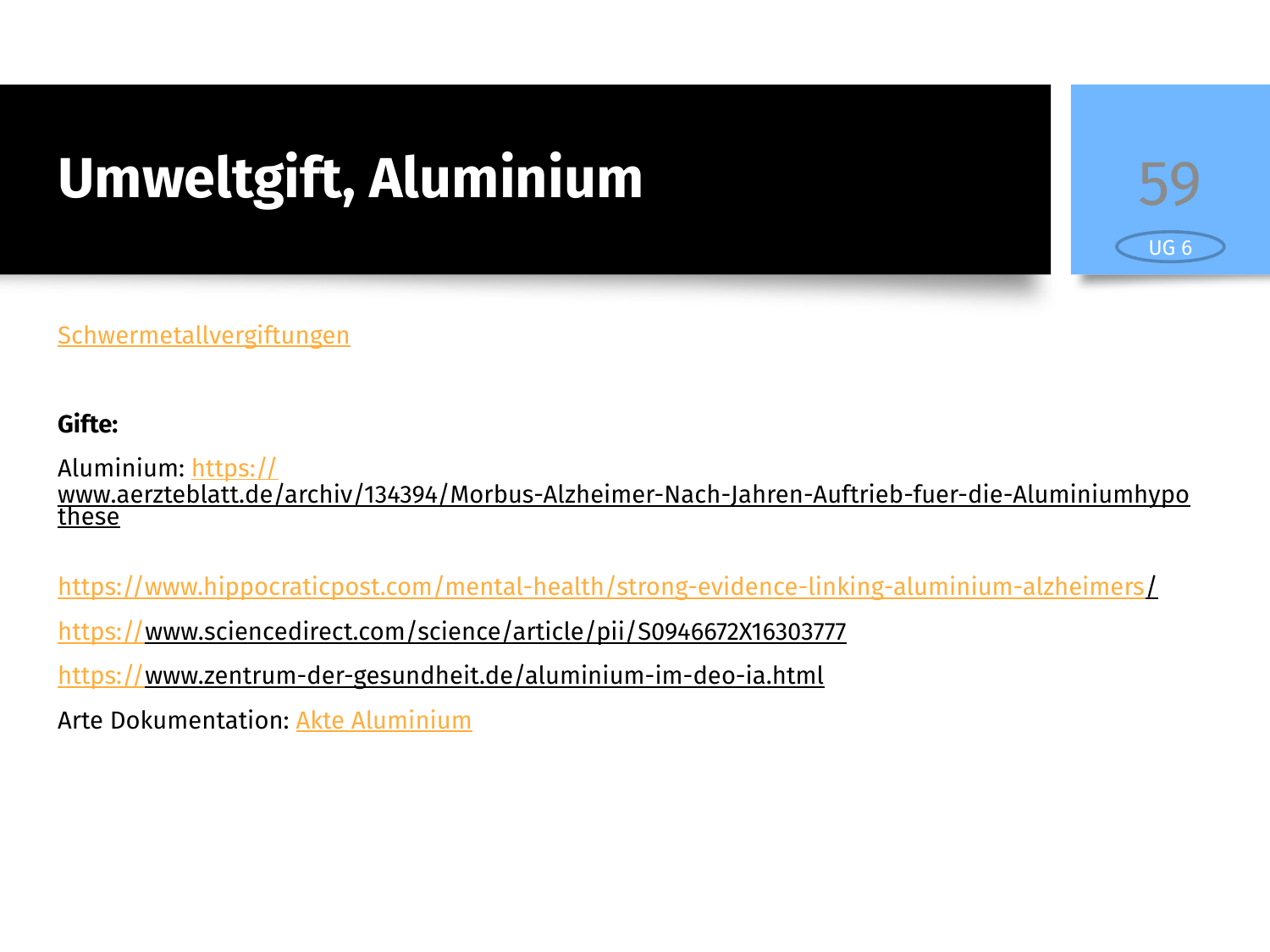

# Umweltgift, Aluminium
59
UG 6
Schwermetallvergiftungen

Gifte:
Aluminium: https://www.aerzteblatt.de/archiv/134394/Morbus-Alzheimer-Nach-Jahren-Auftrieb-fuer-die-Aluminiumhypothese
https://www.hippocraticpost.com/mental-health/strong-evidence-linking-aluminium-alzheimers/
https://www.sciencedirect.com/science/article/pii/S0946672X16303777
https://www.zentrum-der-gesundheit.de/aluminium-im-deo-ia.html
Arte Dokumentation: Akte Aluminium